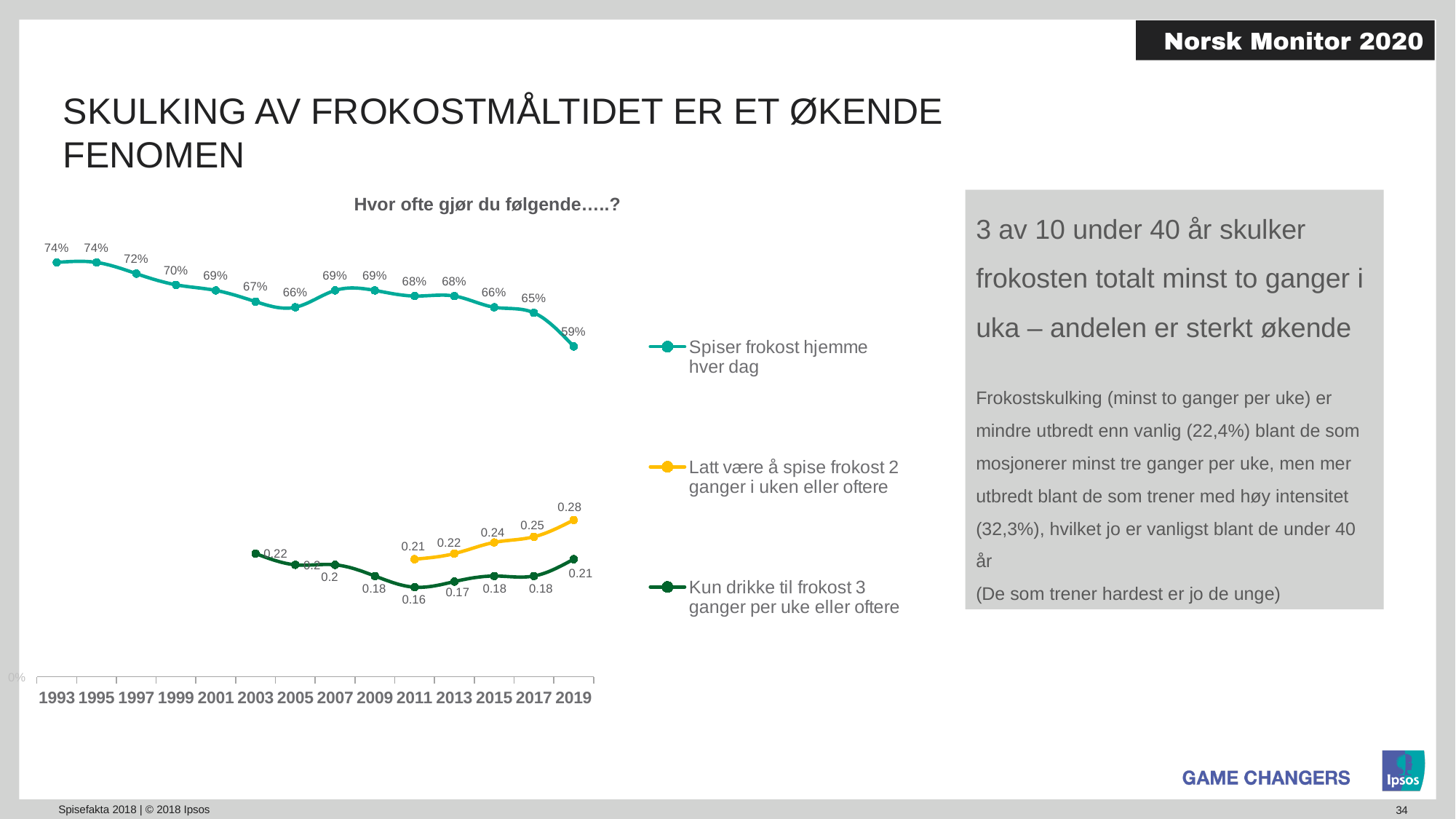

Norsk Monitor 2020
# Skulking av frokostmåltidet er et økende fenomen
Hvor ofte gjør du følgende…..?
3 av 10 under 40 år skulker frokosten totalt minst to ganger i uka – andelen er sterkt økende

Frokostskulking (minst to ganger per uke) er mindre utbredt enn vanlig (22,4%) blant de som mosjonerer minst tre ganger per uke, men mer utbredt blant de som trener med høy intensitet (32,3%), hvilket jo er vanligst blant de under 40 år
(De som trener hardest er jo de unge)

### Chart

| Category | Spiser frokost hjemme hver dag  | Latt være å spise frokost 2 ganger i uken eller oftere | Kun drikke til frokost 3 ganger per uke eller oftere |
|---|---|---|---|
| 1993 | 0.74 | None | None |
| 1995 | 0.74 | None | None |
| 1997 | 0.72 | None | None |
| 1999 | 0.7 | None | None |
| 2001 | 0.69 | None | None |
| 2003 | 0.67 | None | 0.22 |
| 2005 | 0.66 | None | 0.2 |
| 2007 | 0.69 | None | 0.2 |
| 2009 | 0.69 | None | 0.18 |
| 2011 | 0.68 | 0.21 | 0.16 |
| 2013 | 0.68 | 0.22 | 0.17 |
| 2015 | 0.66 | 0.24 | 0.18 |
| 2017 | 0.65 | 0.25 | 0.18 |
| 2019 | 0.59 | 0.28 | 0.21 |